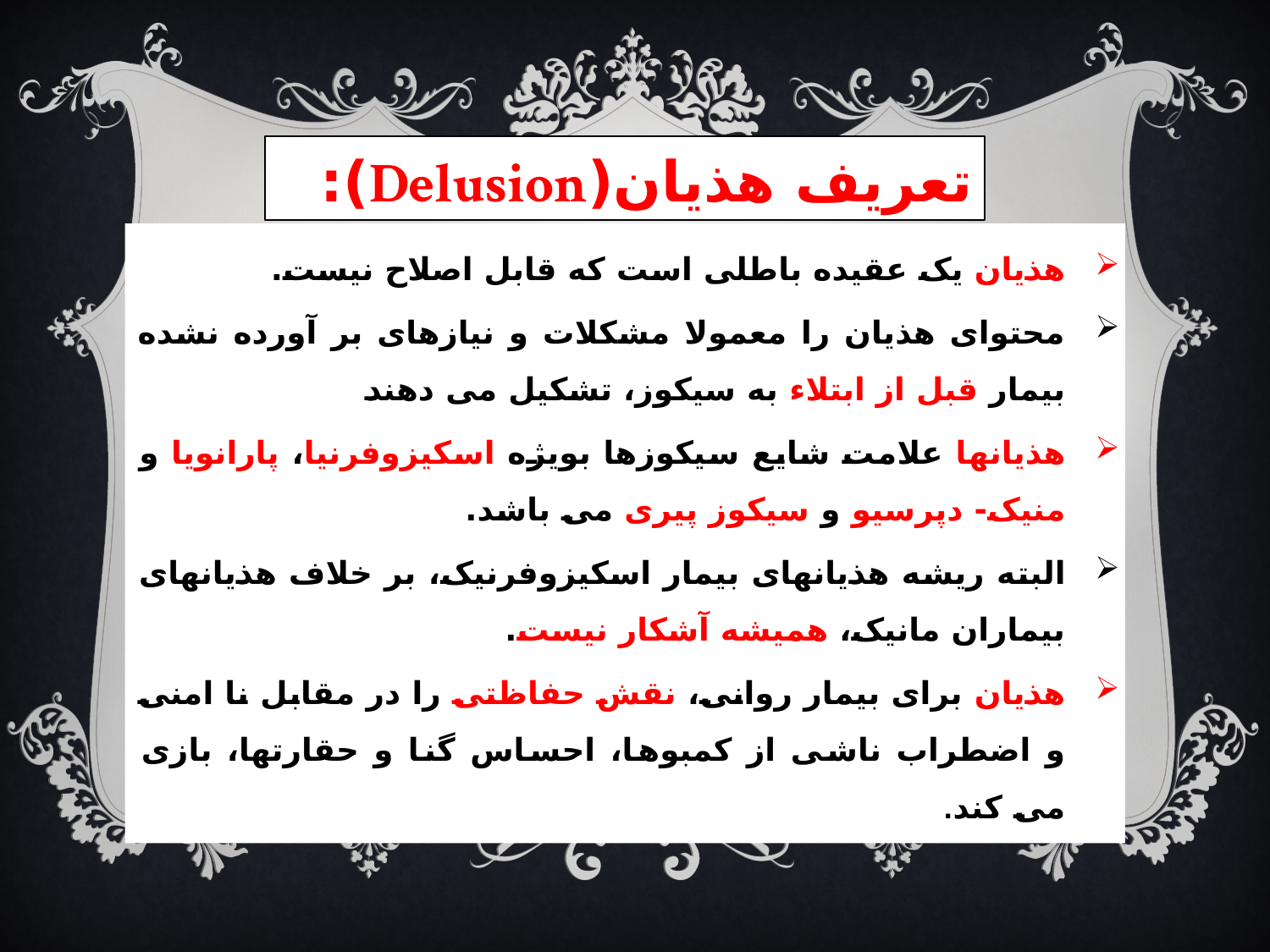

# تعریف هذیان(Delusion):
هذیان یک عقیده باطلی است که قابل اصلاح نیست.
محتوای هذیان را معمولا مشکلات و نیازهای بر آورده نشده بیمار قبل از ابتلاء به سیکوز، تشکیل می دهند
هذیانها علامت شایع سیکوزها بویژه اسکیزوفرنیا، پارانویا و منیک- دپرسیو و سیکوز پیری می باشد.
البته ریشه هذیانهای بیمار اسکیزوفرنیک، بر خلاف هذیانهای بیماران مانیک، همیشه آشکار نیست.
هذیان برای بیمار روانی، نقش حفاظتی را در مقابل نا امنی و اضطراب ناشی از کمبوها، احساس گنا و حقارتها، بازی می کند.